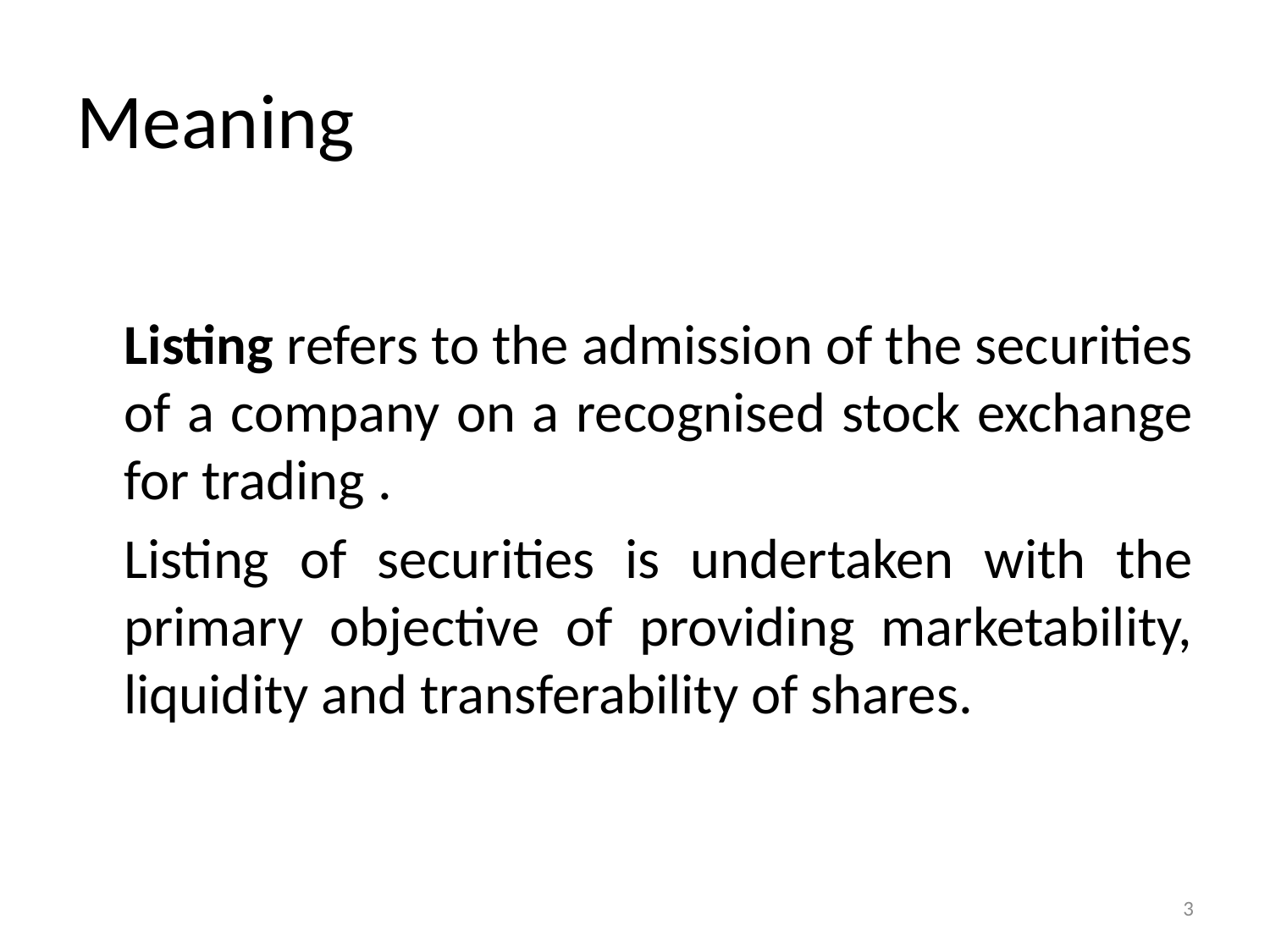

# Meaning

Listing refers to the admission of the securities of a company on a recognised stock exchange for trading .
Listing of securities is undertaken with the primary objective of providing marketability, liquidity and transferability of shares.
3